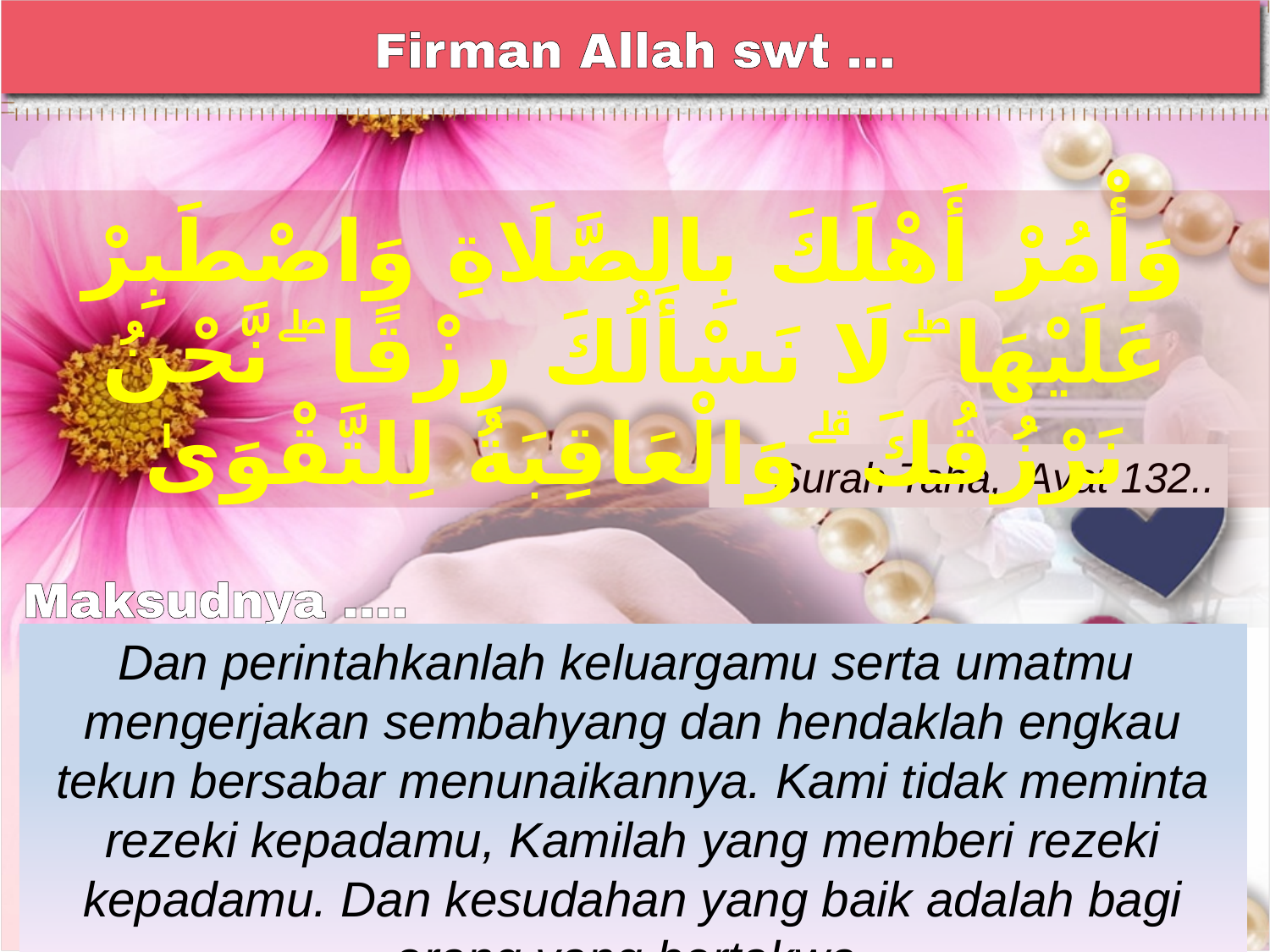

Firman Allah swt …
وَأْمُرْ أَهْلَكَ بِالصَّلَاةِ وَاصْطَبِرْ عَلَيْهَا ۖ لَا نَسْأَلُكَ رِزْقًا ۖ نَّحْنُ نَرْزُقُكَ ۗ وَالْعَاقِبَةُ لِلتَّقْوَىٰ
Surah Taha,  Ayat 132..
Maksudnya ….
Dan perintahkanlah keluargamu serta umatmu  mengerjakan sembahyang dan hendaklah engkau tekun bersabar menunaikannya. Kami tidak meminta rezeki kepadamu, Kamilah yang memberi rezeki kepadamu. Dan kesudahan yang baik adalah bagi orang yang bertakwa.